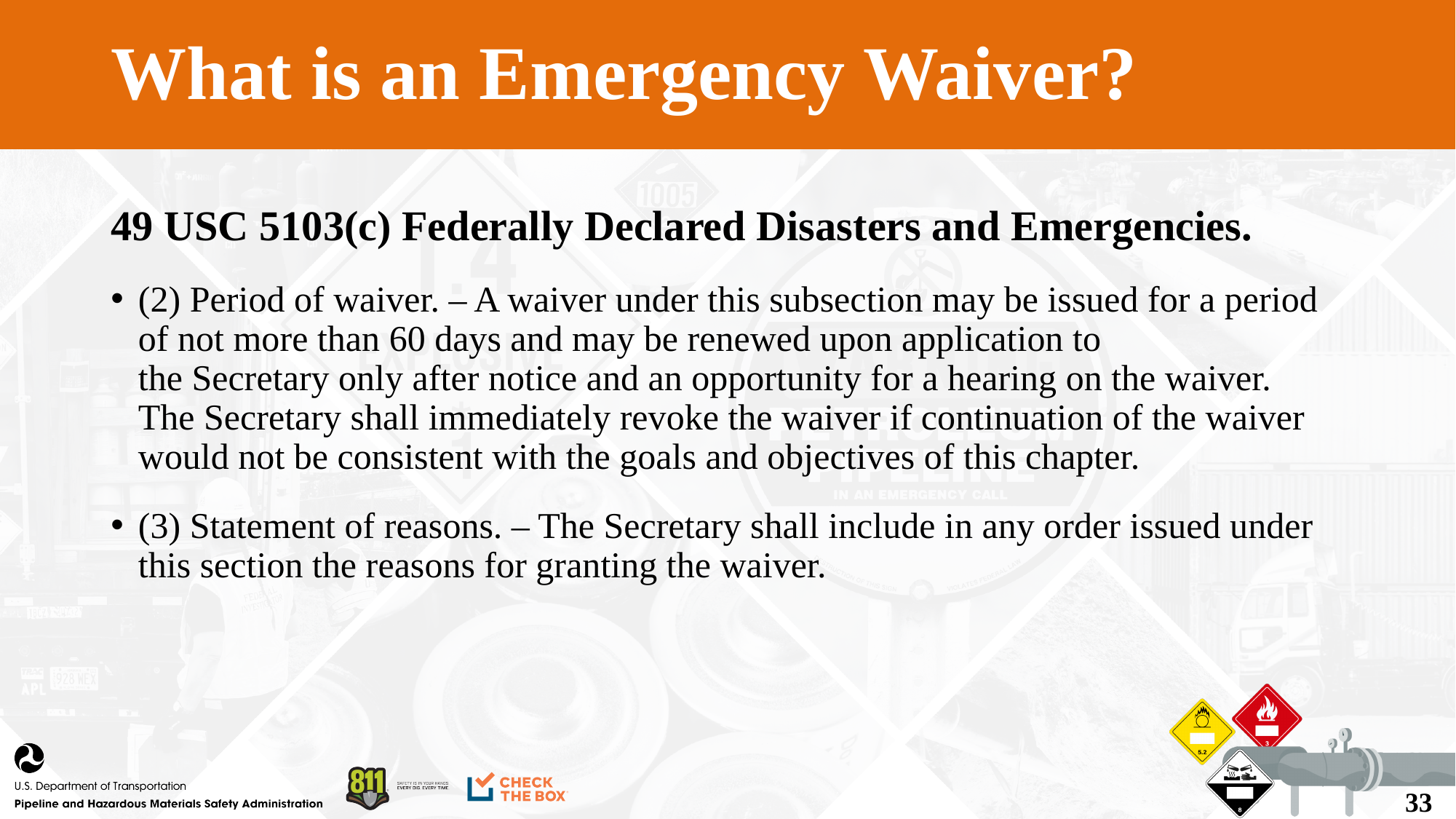

# What is an Emergency Waiver?
49 USC 5103(c) Federally Declared Disasters and Emergencies.
(2) Period of waiver. – A waiver under this subsection may be issued for a period of not more than 60 days and may be renewed upon application to the Secretary only after notice and an opportunity for a hearing on the waiver. The Secretary shall immediately revoke the waiver if continuation of the waiver would not be consistent with the goals and objectives of this chapter.
(3) Statement of reasons. – The Secretary shall include in any order issued under this section the reasons for granting the waiver.
33